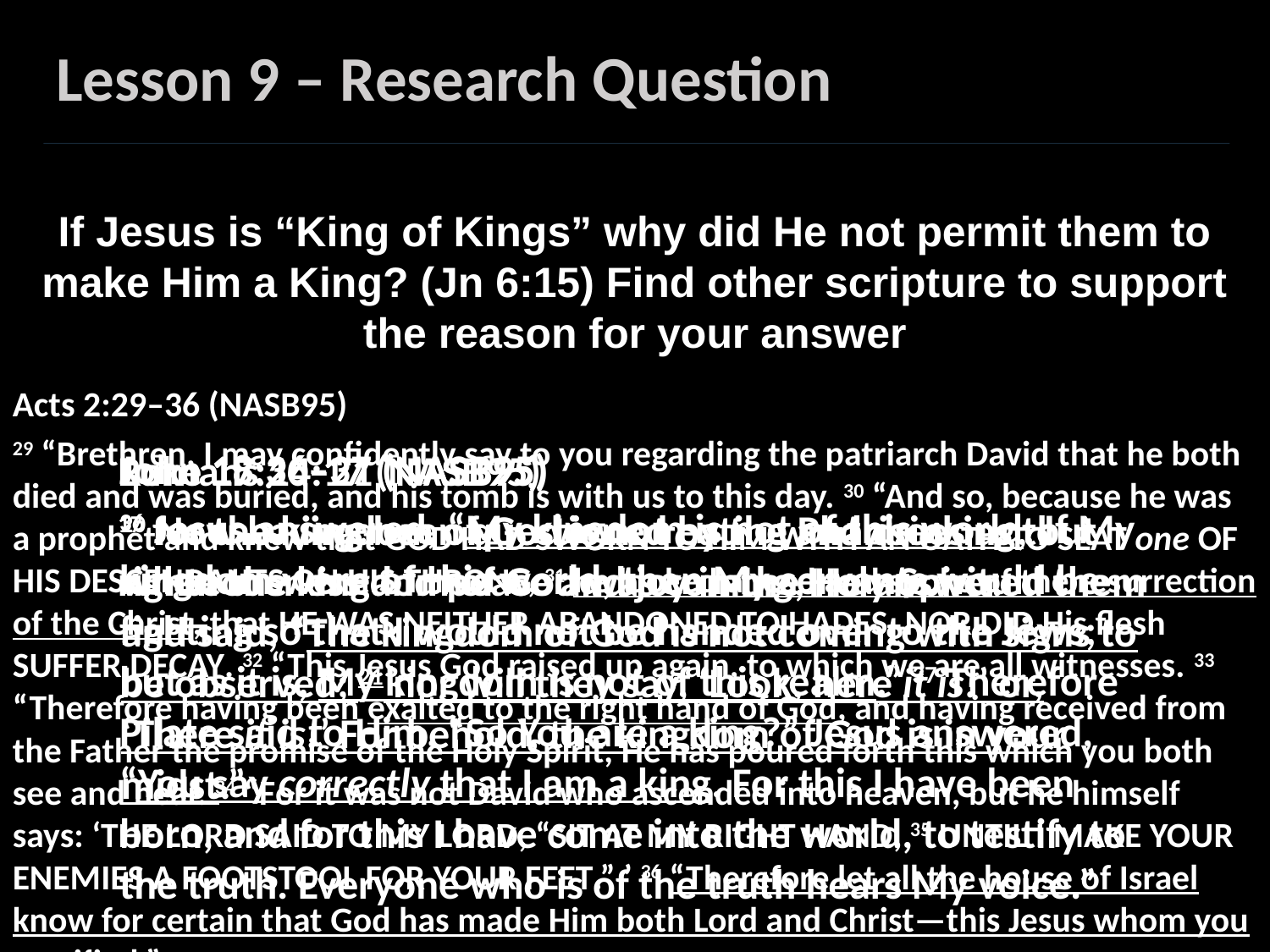

Lesson 9 – Research Question
If Jesus is “King of Kings” why did He not permit them to make Him a King? (Jn 6:15) Find other scripture to support the reason for your answer
Acts 2:29–36 (NASB95)
29 “Brethren, I may confidently say to you regarding the patriarch David that he both died and was buried, and his tomb is with us to this day. 30 “And so, because he was a prophet and knew that God had sworn to him with an oath to seat one of his descendants on his throne, 31 he looked ahead and spoke of the resurrection of the Christ, that He was neither abandoned to Hades, nor did His flesh suffer decay. 32 “This Jesus God raised up again, to which we are all witnesses. 33 “Therefore having been exalted to the right hand of God, and having received from the Father the promise of the Holy Spirit, He has poured forth this which you both see and hear. 34 “For it was not David who ascended into heaven, but he himself says: ‘The Lord said to my Lord, “Sit at My right hand, 35 Until I make Your enemies a footstool for Your feet.” ’ 36 “Therefore let all the house of Israel know for certain that God has made Him both Lord and Christ—this Jesus whom you crucified.”
John 18:36–37 (NASB95)
36 Jesus answered, “My kingdom is not of this world. If My kingdom were of this world, then My servants would be fighting so that I would not be handed over to the Jews; but as it is, My kingdom is not of this realm.” 37 Therefore Pilate said to Him, “So You are a king?” Jesus answered, “You say correctly that I am a king. For this I have been born, and for this I have come into the world, to testify to the truth. Everyone who is of the truth hears My voice.”
Romans 14:17 (NASB95)
17 for the kingdom of God is not eating and drinking, but righteousness and peace and joy in the Holy Spirit.
Luke 17:20–21 (NASB95)
20 Now having been questioned by the Pharisees as to when the kingdom of God was coming, He answered them and said, “The kingdom of God is not coming with signs to be observed; 21 nor will they say, ‘Look, here it is!’ or, ‘There it is!’ For behold, the kingdom of God is in your midst.”